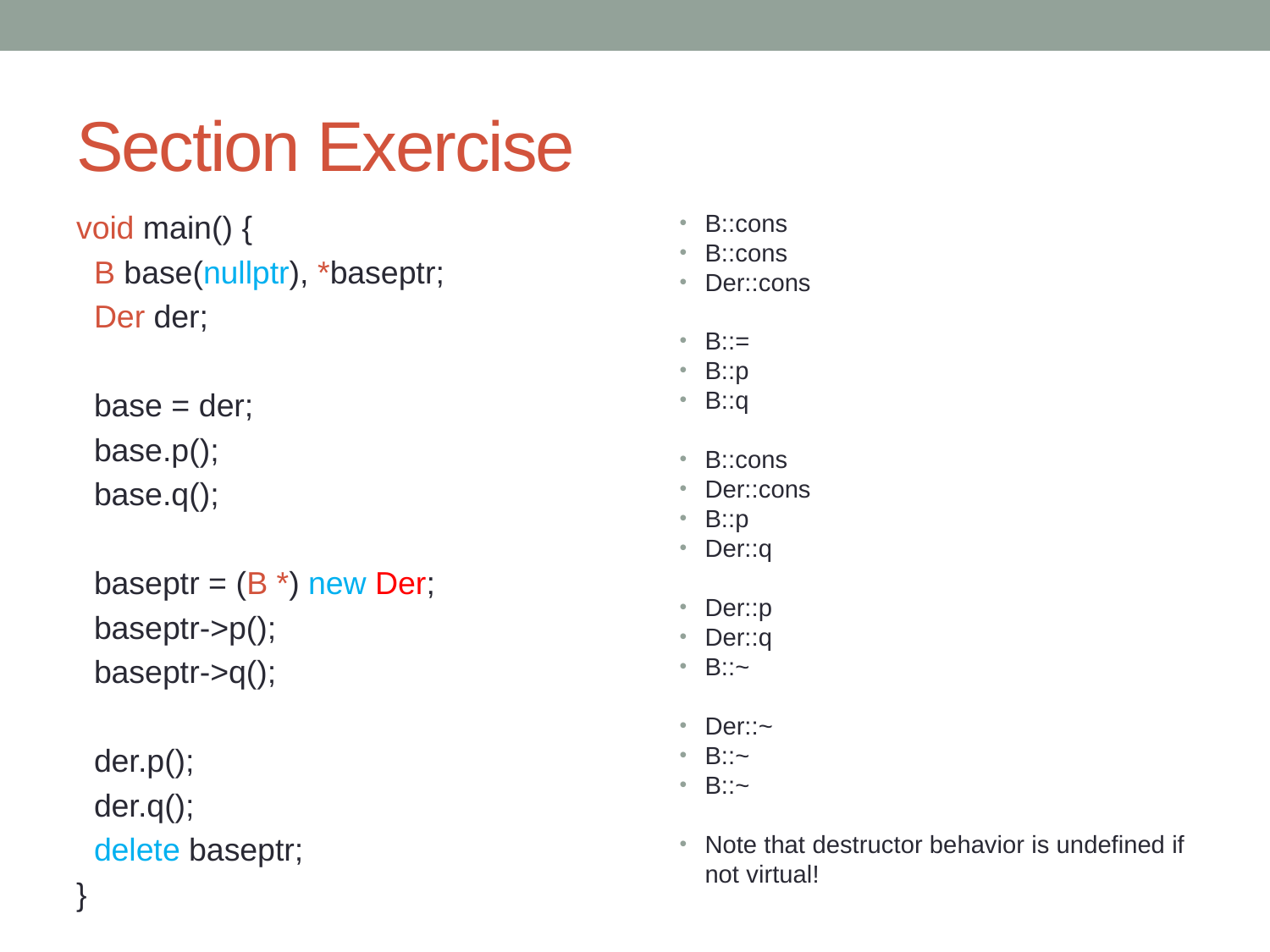

# Section Exercise
void main() {
  B base(nullptr), *baseptr;
  Der der;

  base = der;
  base.p();
  base.q();

  baseptr = (B *) new Der;
  baseptr->p();
  baseptr->q();

  der.p();
  der.q();
  delete baseptr;
}
B::cons
B::cons
Der::cons

B::=
B::p
B::q

B::cons
Der::cons
B::p
Der::q

Der::p
Der::q
B::~

Der::~
B::~
B::~

Note that destructor behavior is undefined if not virtual!